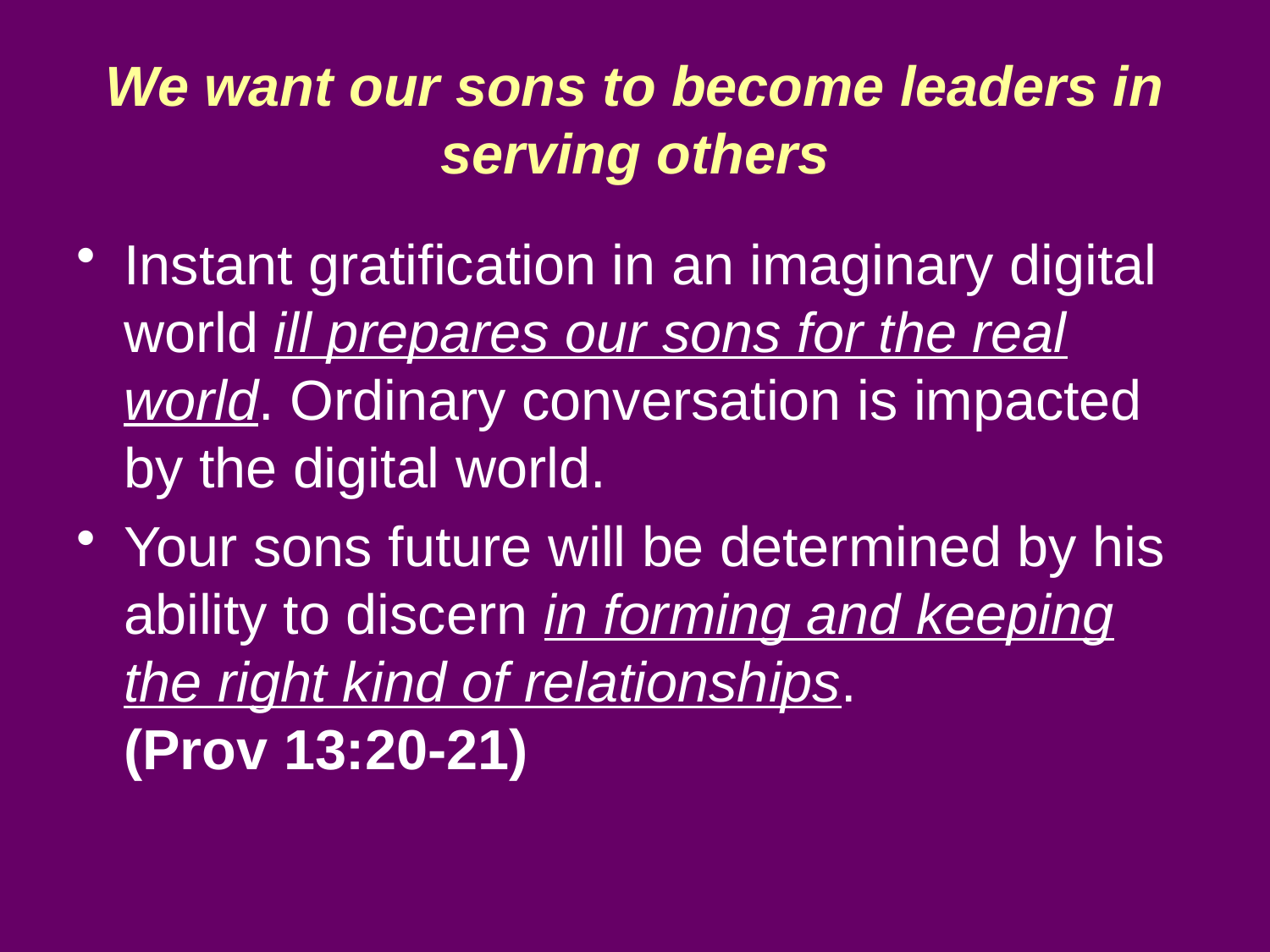

# We want our sons to become leaders in serving others
Instant gratification in an imaginary digital world ill prepares our sons for the real world. Ordinary conversation is impacted by the digital world.
Your sons future will be determined by his ability to discern in forming and keeping the right kind of relationships.
(Prov 13:20-21)